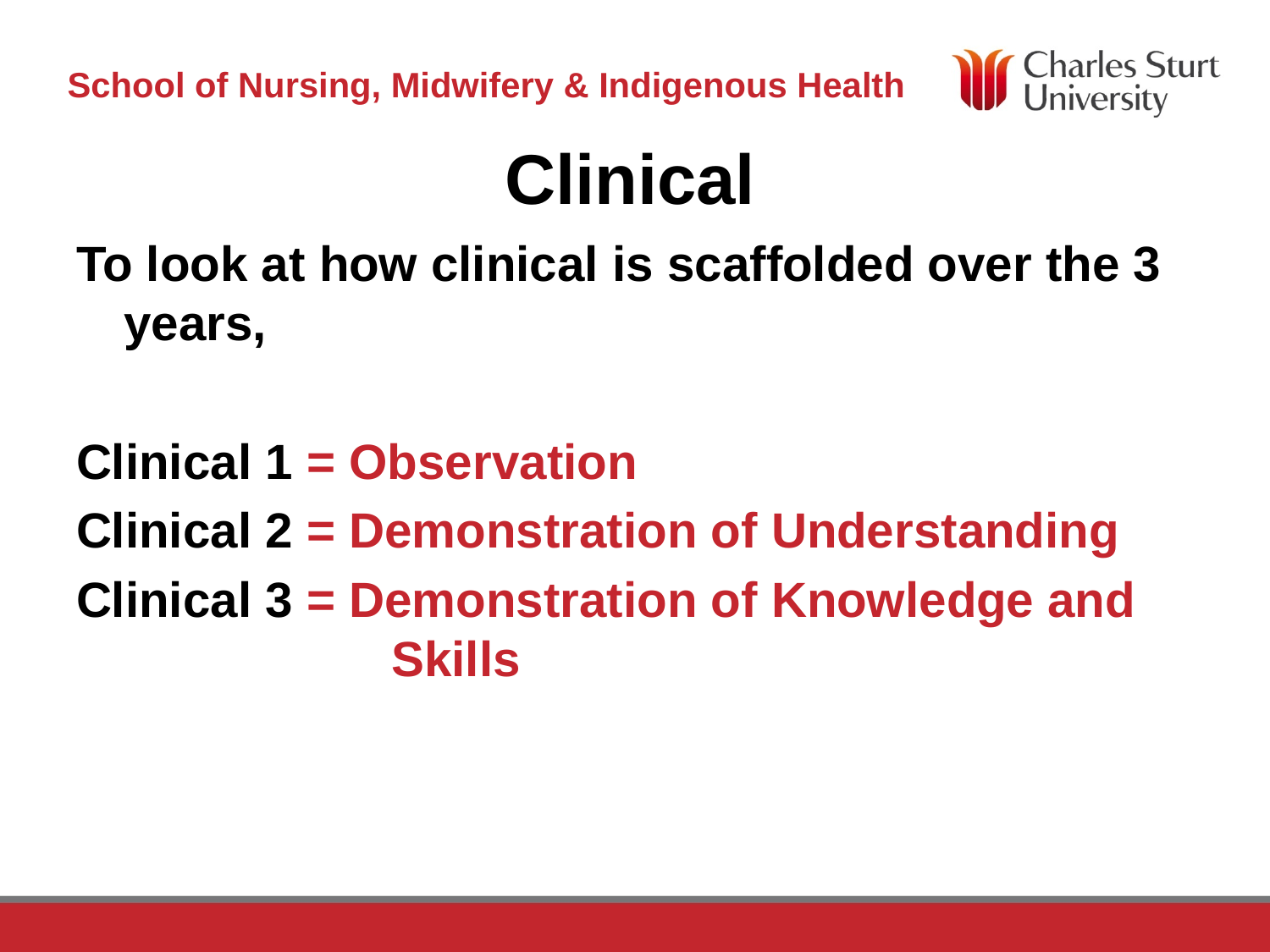

# Clinical
To look at how clinical is scaffolded over the 3 years,

Clinical 1 = Observation
Clinical 2 = Demonstration of Understanding
Clinical 3 = Demonstration of Knowledge and 		 Skills